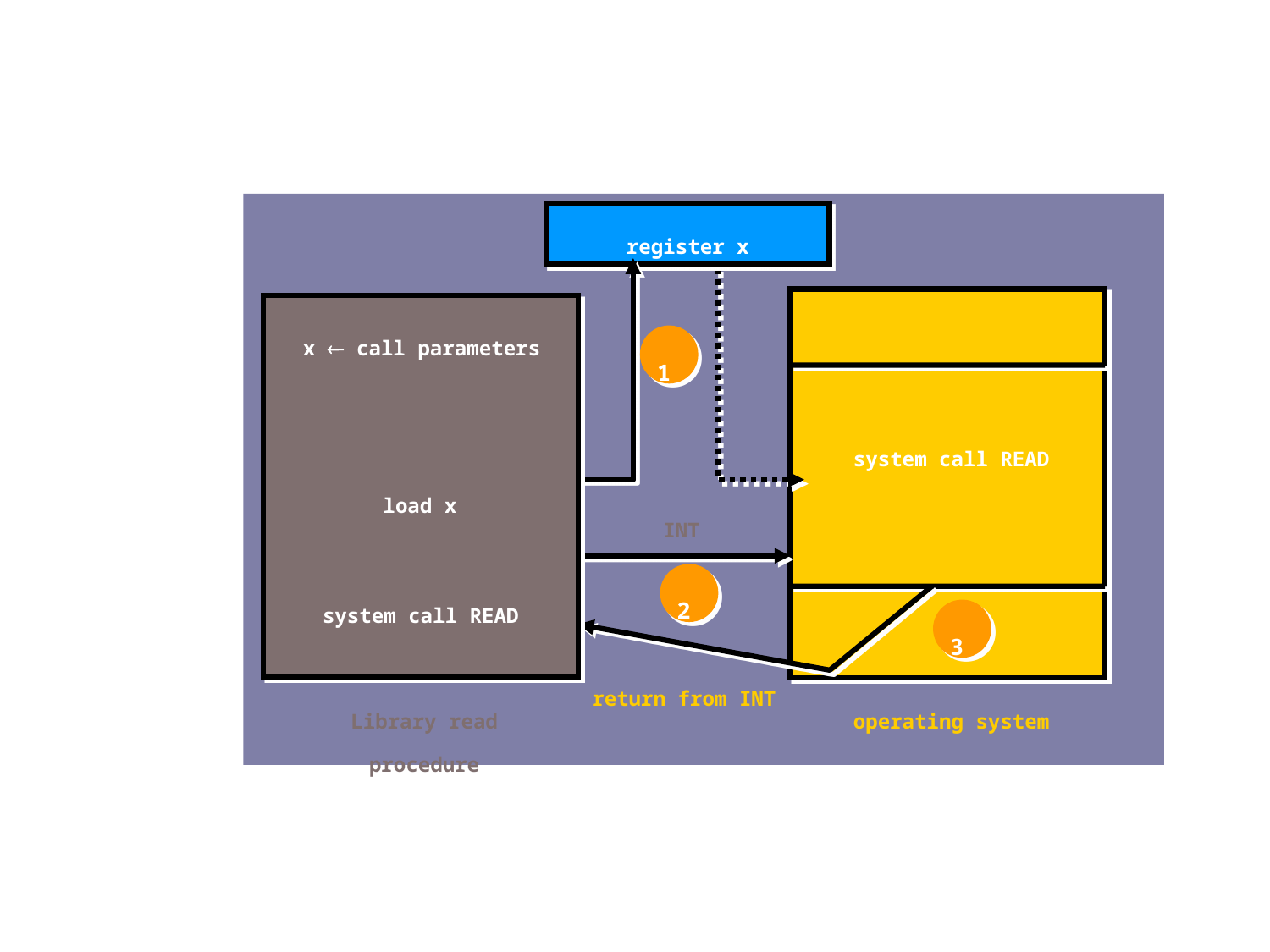

register x

x ← call parameters

1

system call READ
load x
INT

2

system call READ

3

return from INT
Library read procedure
operating system